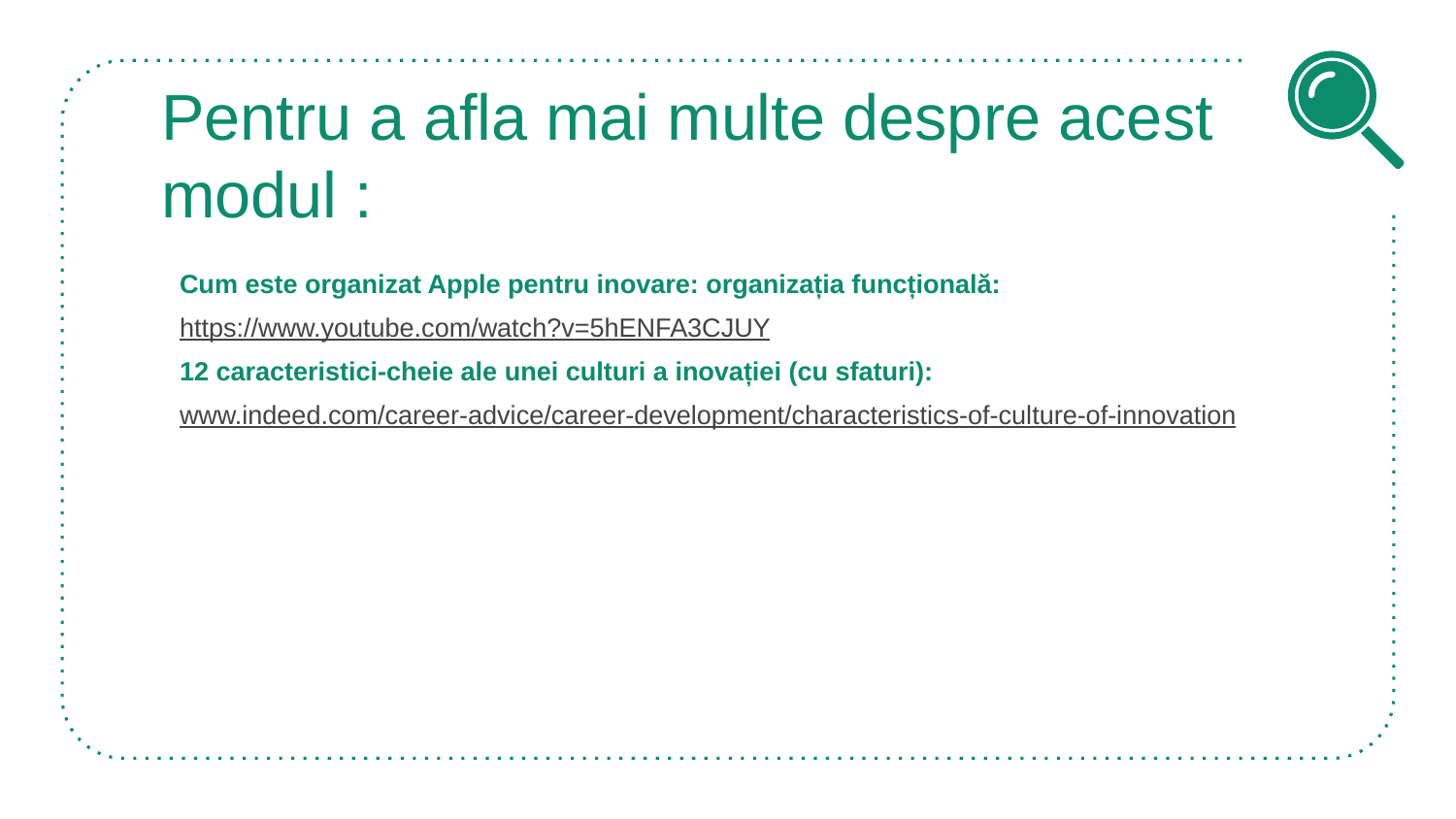

# Pentru a afla mai multe despre acest modul :
Cum este organizat Apple pentru inovare: organizația funcțională:
https://www.youtube.com/watch?v=5hENFA3CJUY
12 caracteristici-cheie ale unei culturi a inovației (cu sfaturi):
www.indeed.com/career-advice/career-development/characteristics-of-culture-of-innovation